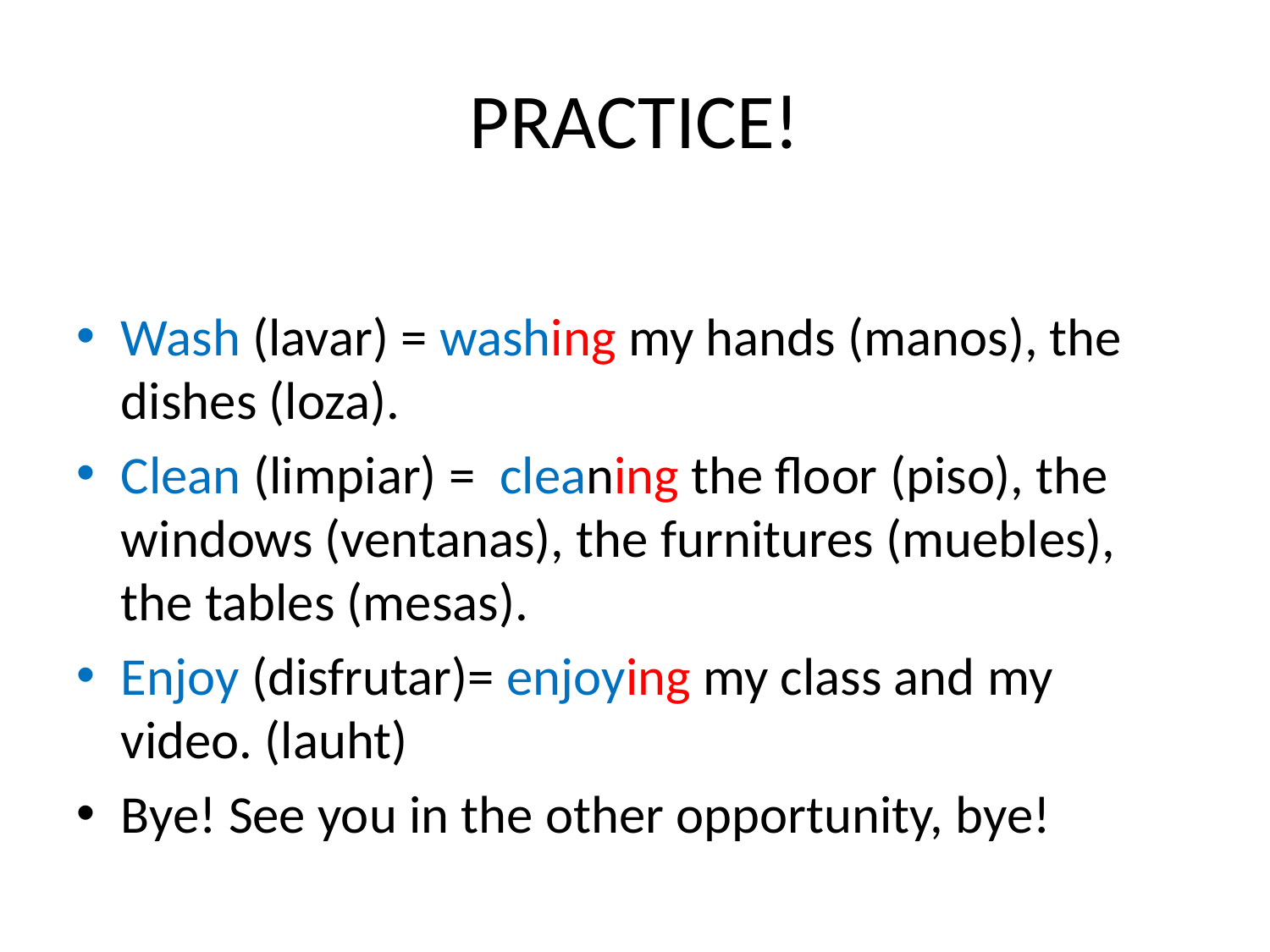

# PRACTICE!

Wash (lavar) = washing my hands (manos), the dishes (loza).
Clean (limpiar) =  cleaning the floor (piso), the windows (ventanas), the furnitures (muebles), the tables (mesas).
Enjoy (disfrutar)= enjoying my class and my video. (lauht)
Bye! See you in the other opportunity, bye!